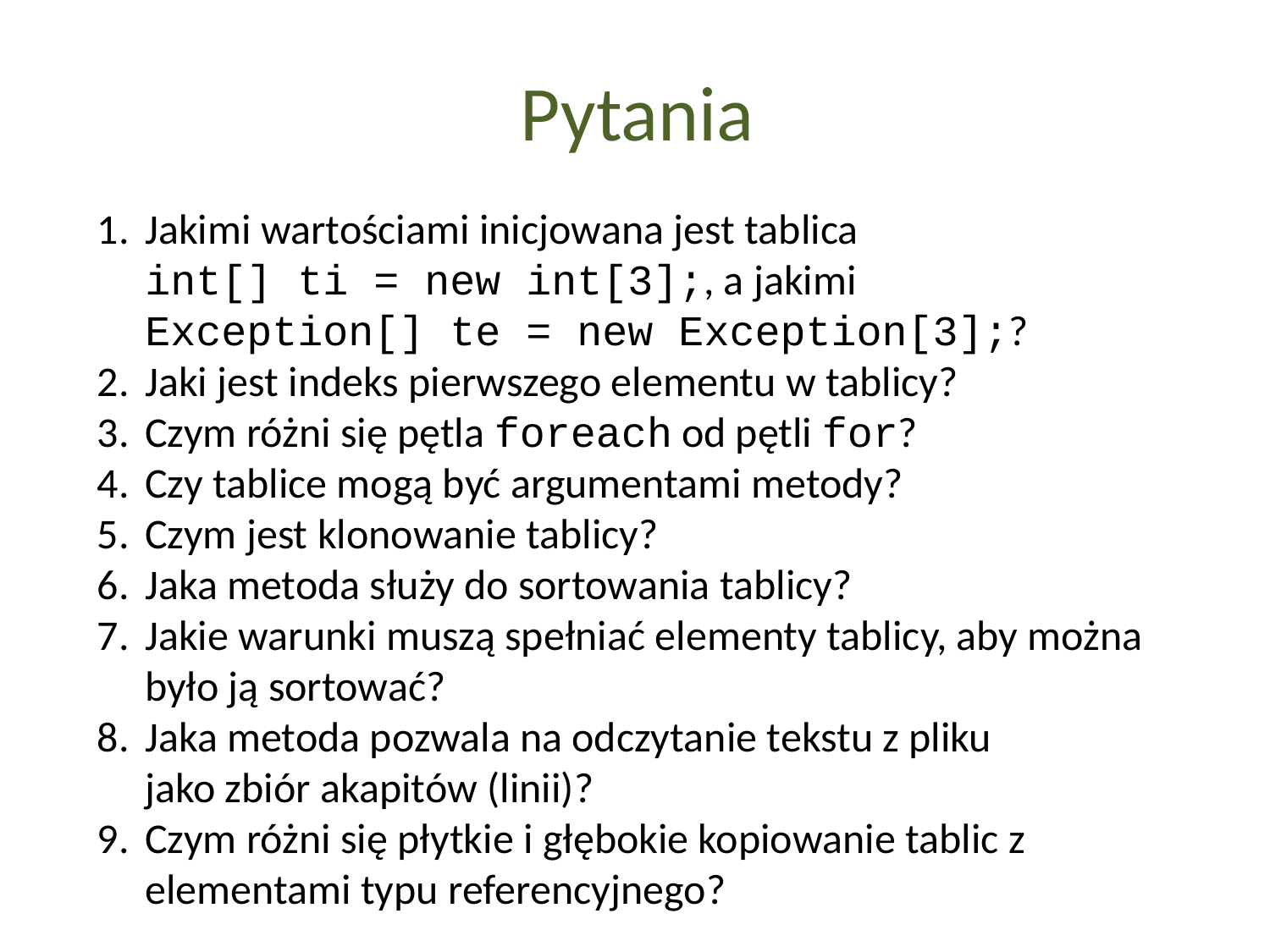

Pytania
Jakimi wartościami inicjowana jest tablica
int[] ti = new int[3];, a jakimi
Exception[] te = new Exception[3];?
Jaki jest indeks pierwszego elementu w tablicy?
Czym różni się pętla foreach od pętli for?
Czy tablice mogą być argumentami metody?
Czym jest klonowanie tablicy?
Jaka metoda służy do sortowania tablicy?
Jakie warunki muszą spełniać elementy tablicy, aby można było ją sortować?
Jaka metoda pozwala na odczytanie tekstu z pliku
jako zbiór akapitów (linii)?
Czym różni się płytkie i głębokie kopiowanie tablic z elementami typu referencyjnego?